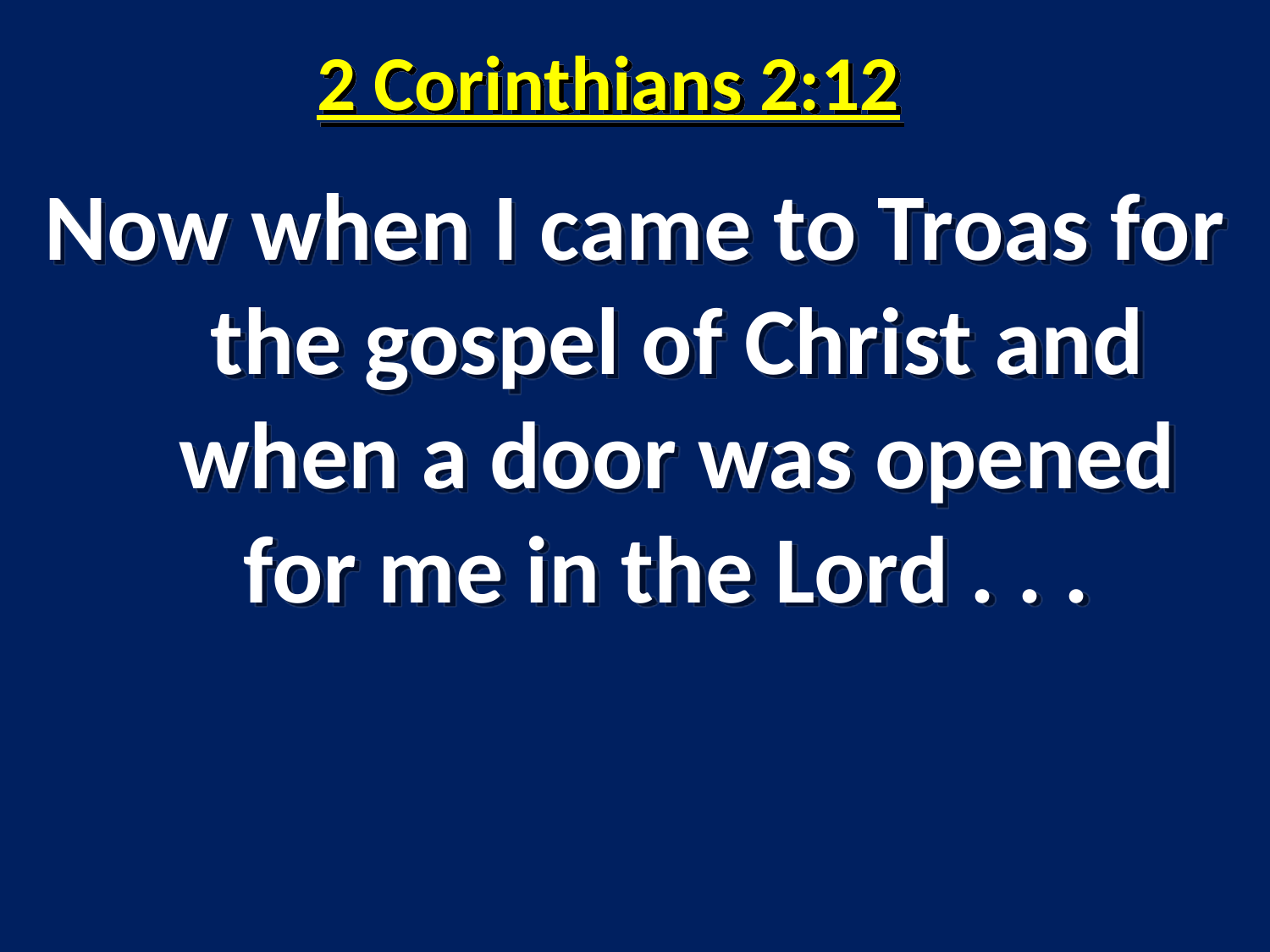

# 2 Corinthians 2:12

Now when I came to Troas for the gospel of Christ and when a door was opened for me in the Lord . . .